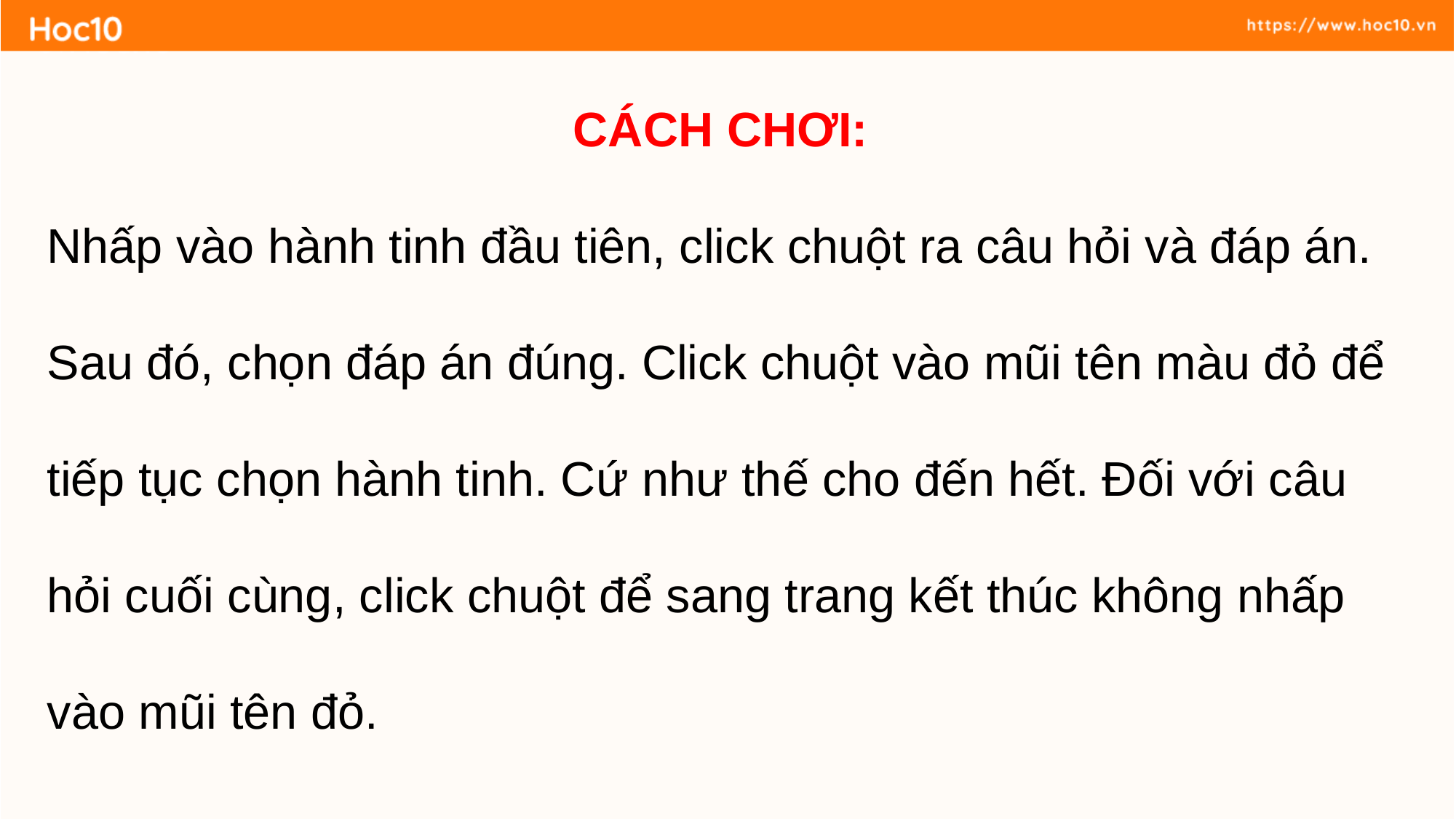

CÁCH CHƠI:
Nhấp vào hành tinh đầu tiên, click chuột ra câu hỏi và đáp án. Sau đó, chọn đáp án đúng. Click chuột vào mũi tên màu đỏ để tiếp tục chọn hành tinh. Cứ như thế cho đến hết. Đối với câu hỏi cuối cùng, click chuột để sang trang kết thúc không nhấp vào mũi tên đỏ.